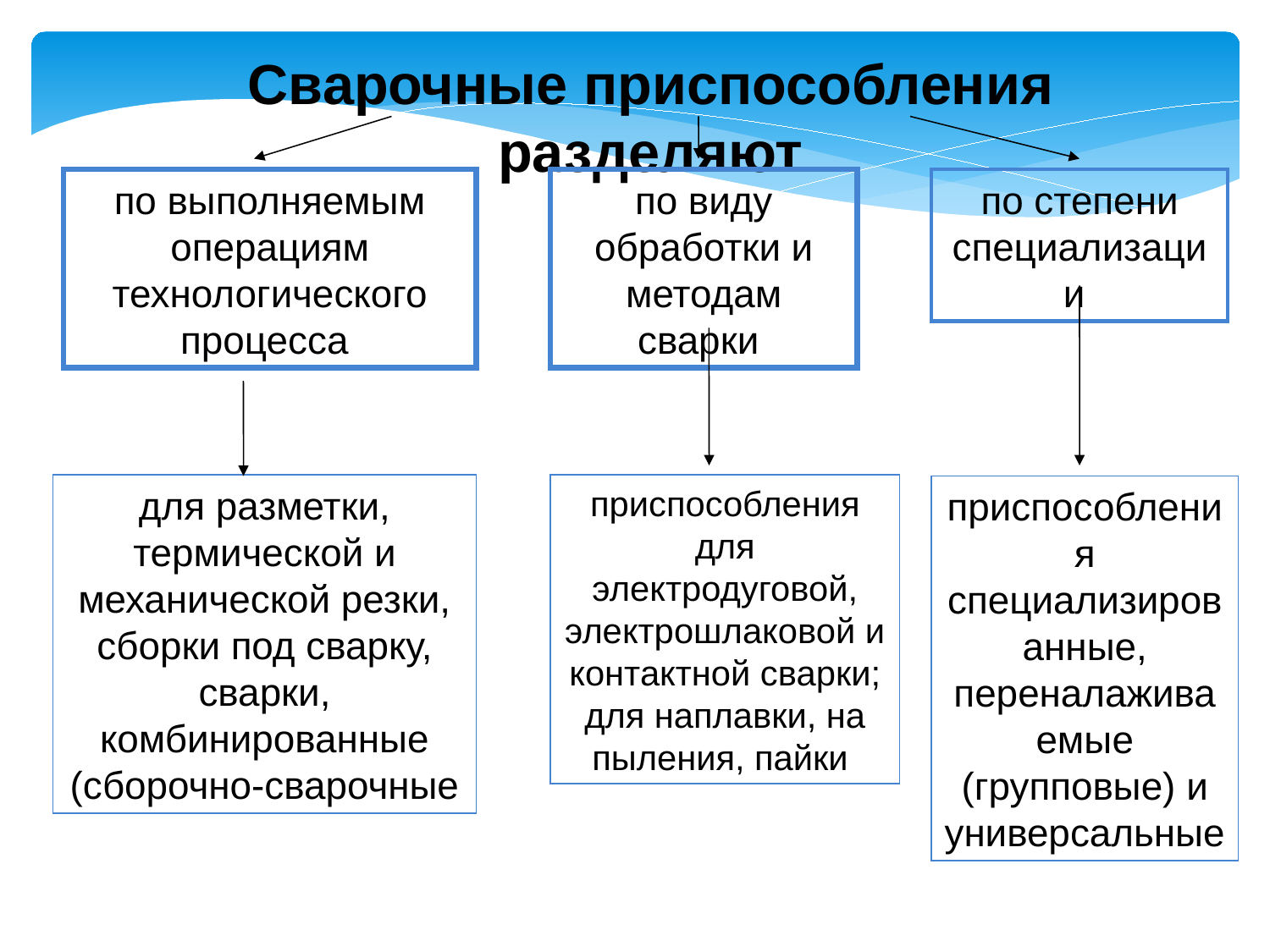

Сварочные приспособления разделяют

по выполняемым операциям технологического процесса
по виду обработки и методам сварки
по степени специализации

для разметки, термической и механической резки, сборки под сварку, сварки, комбинированные (сборочно-сварочные
приспособления для электродуговой, электрошлаковой и контактной сварки; для наплавки, на­пыления, пайки
приспособления специализированные, переналаживаемые (групповые) и
универсальные